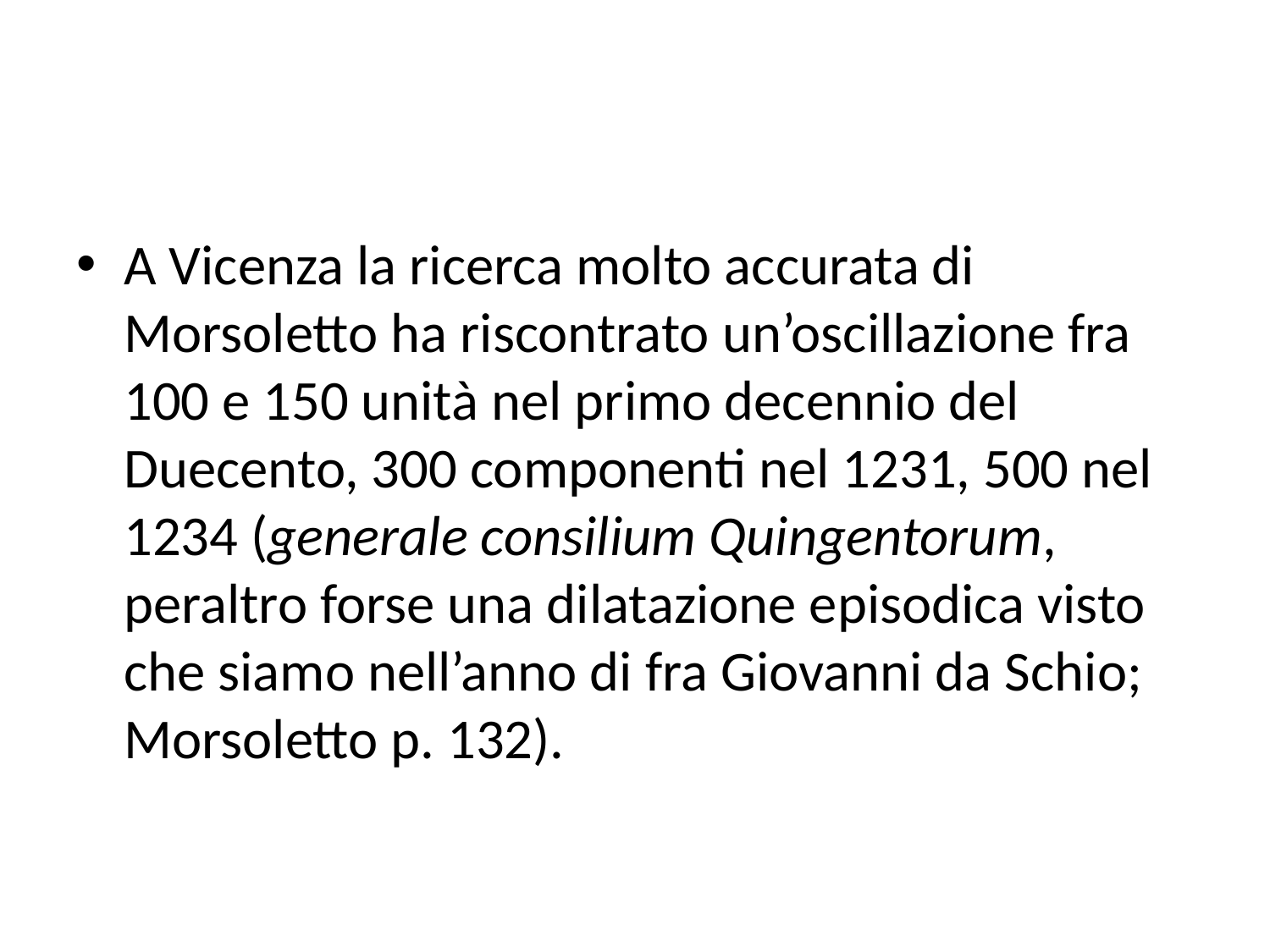

#
A Vicenza la ricerca molto accurata di Morsoletto ha riscontrato un’oscillazione fra 100 e 150 unità nel primo decennio del Duecento, 300 componenti nel 1231, 500 nel 1234 (generale consilium Quingentorum, peraltro forse una dilatazione episodica visto che siamo nell’anno di fra Giovanni da Schio; Morsoletto p. 132).